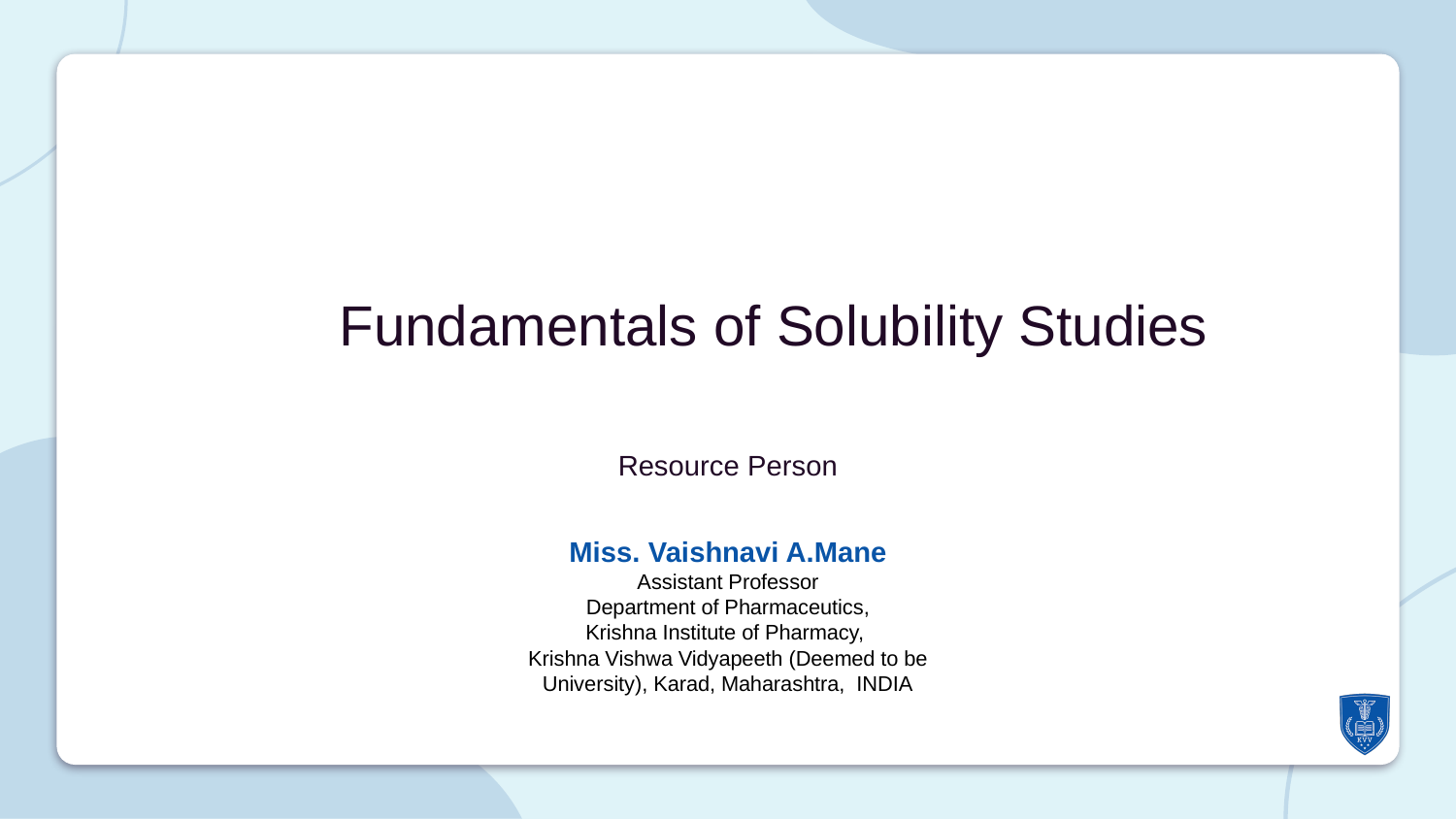

# Fundamentals of Solubility Studies
Resource Person
Miss. Vaishnavi A.Mane
Assistant Professor
Department of Pharmaceutics,
Krishna Institute of Pharmacy,
Krishna Vishwa Vidyapeeth (Deemed to be University), Karad, Maharashtra,  INDIA